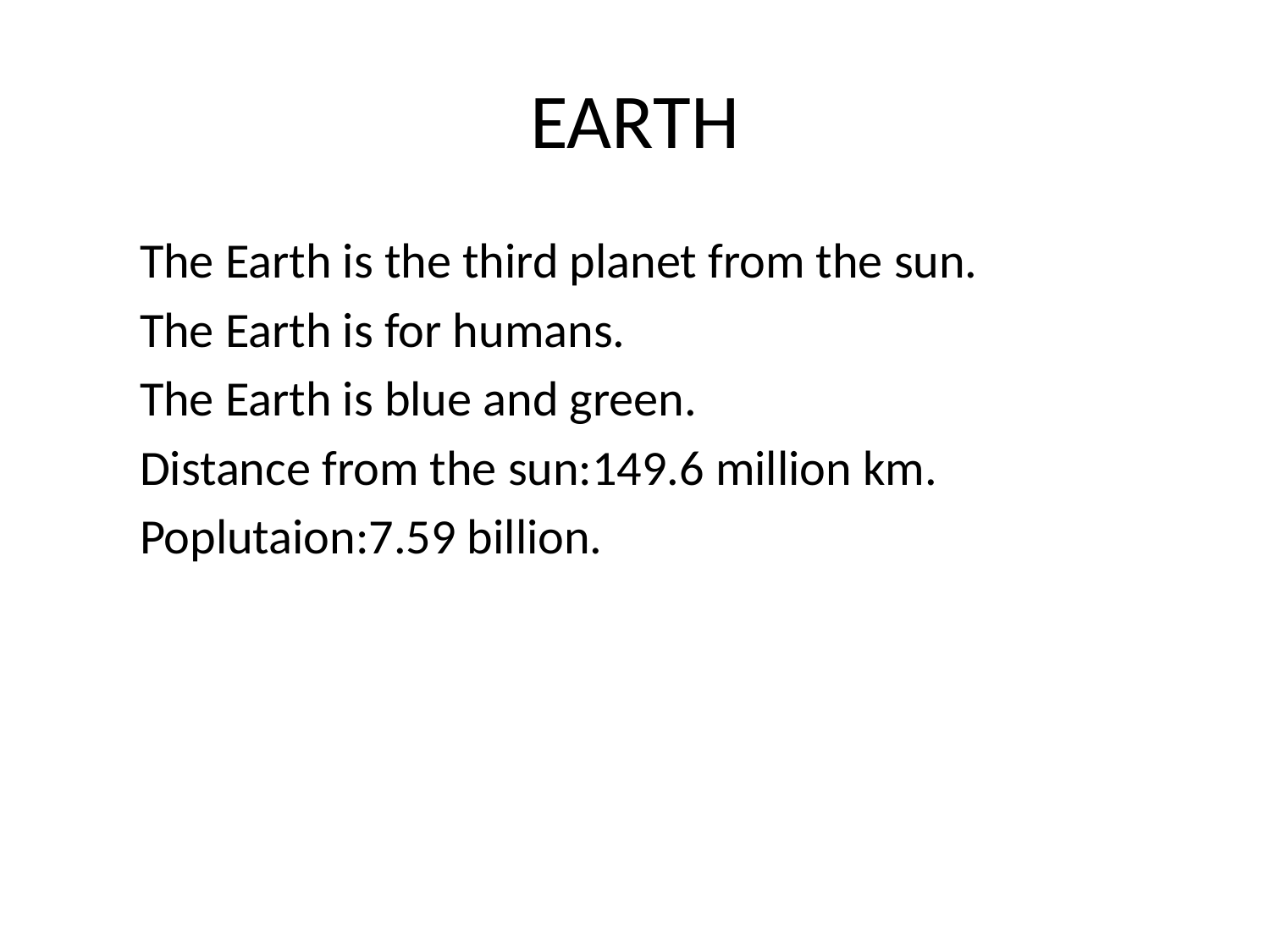

# EARTH
The Earth is the third planet from the sun.
The Earth is for humans.
The Earth is blue and green.
Distance from the sun:149.6 million km.
Poplutaion:7.59 billion.